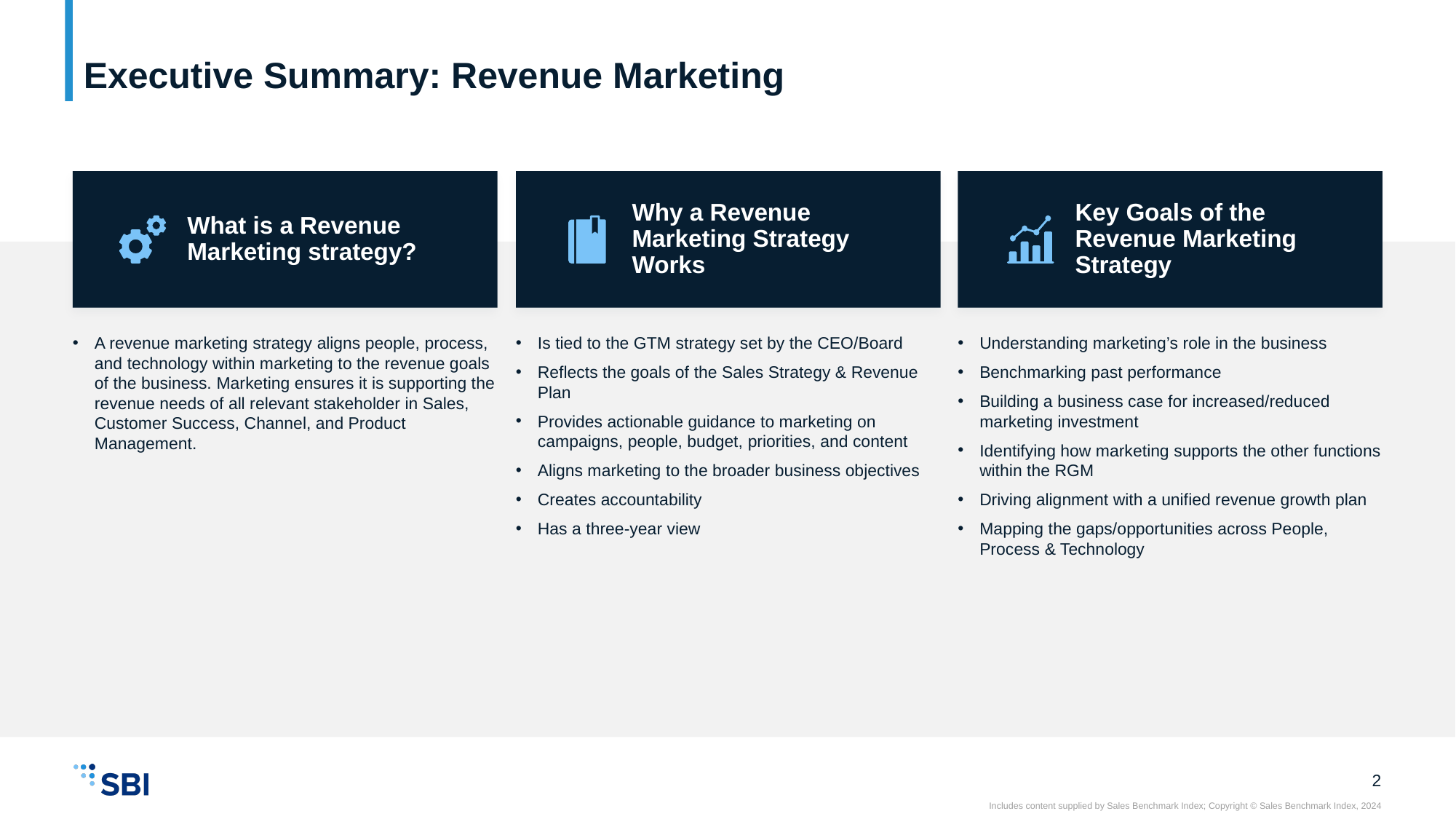

# Executive Summary: Revenue Marketing

What is a Revenue Marketing strategy?
Why a Revenue Marketing Strategy Works
Key Goals of the Revenue Marketing Strategy

A revenue marketing strategy aligns people, process, and technology within marketing to the revenue goals of the business. Marketing ensures it is supporting the revenue needs of all relevant stakeholder in Sales, Customer Success, Channel, and Product Management.
Is tied to the GTM strategy set by the CEO/Board
Reflects the goals of the Sales Strategy & Revenue Plan
Provides actionable guidance to marketing on campaigns, people, budget, priorities, and content
Aligns marketing to the broader business objectives
Creates accountability
Has a three-year view
Understanding marketing’s role in the business
Benchmarking past performance
Building a business case for increased/reduced marketing investment
Identifying how marketing supports the other functions within the RGM
Driving alignment with a unified revenue growth plan
Mapping the gaps/opportunities across People, Process & Technology